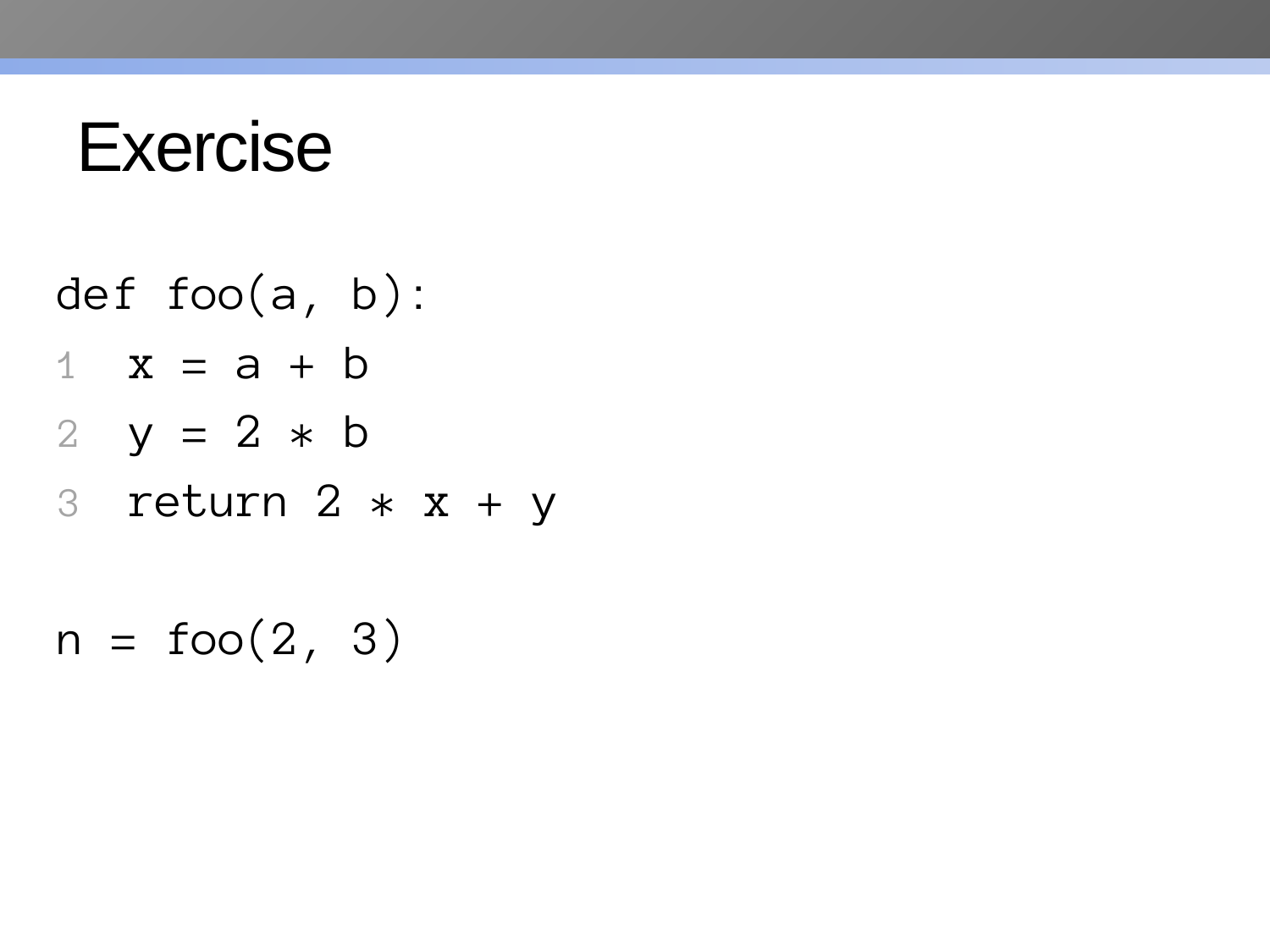

# Exercise

def foo(a, b):
x = a + b
y = 2 * b
return 2 * x + y

n = foo(2, 3)